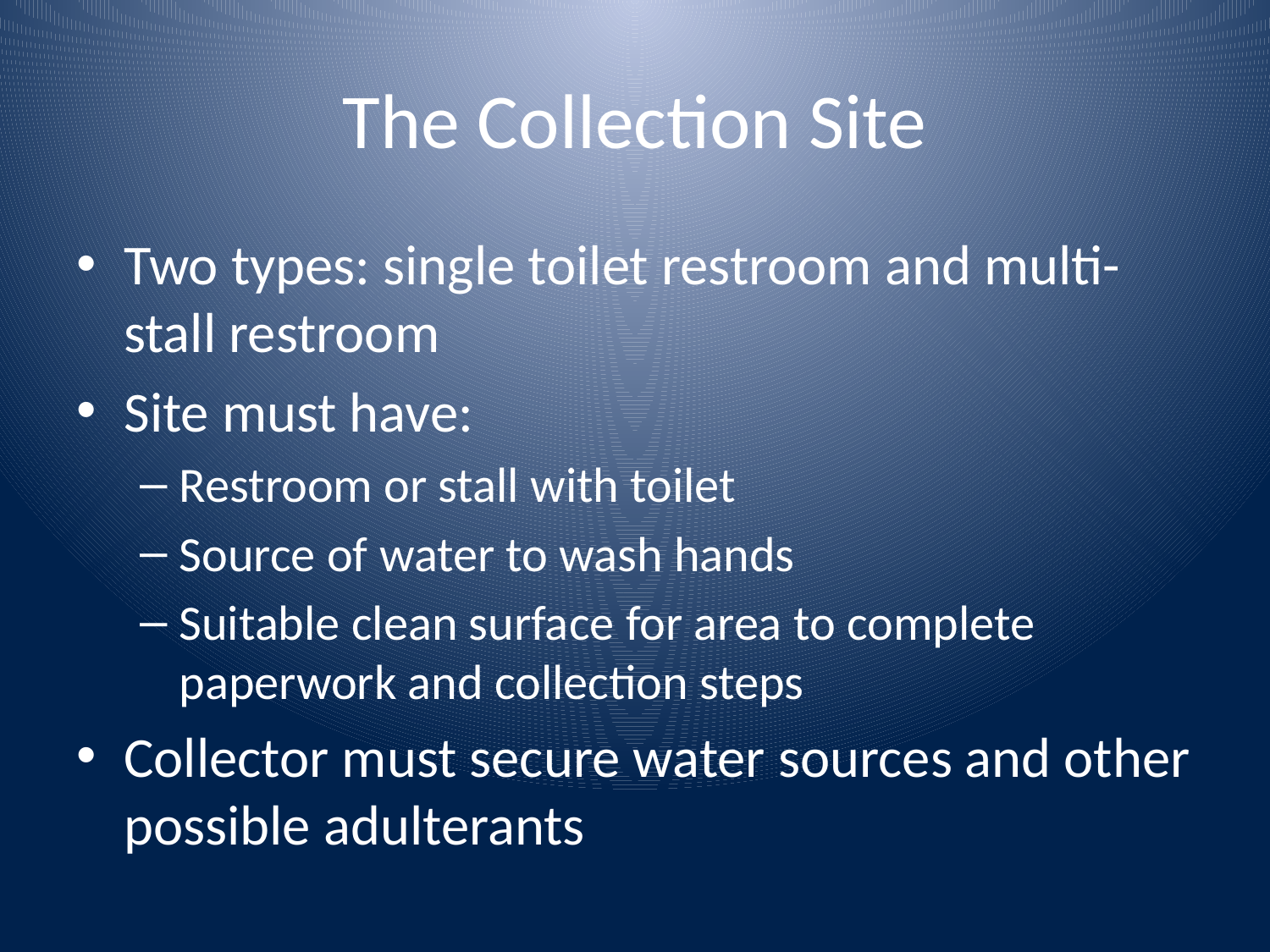

# The Collection Site
Two types: single toilet restroom and multi-stall restroom
Site must have:
Restroom or stall with toilet
Source of water to wash hands
Suitable clean surface for area to complete paperwork and collection steps
Collector must secure water sources and other possible adulterants